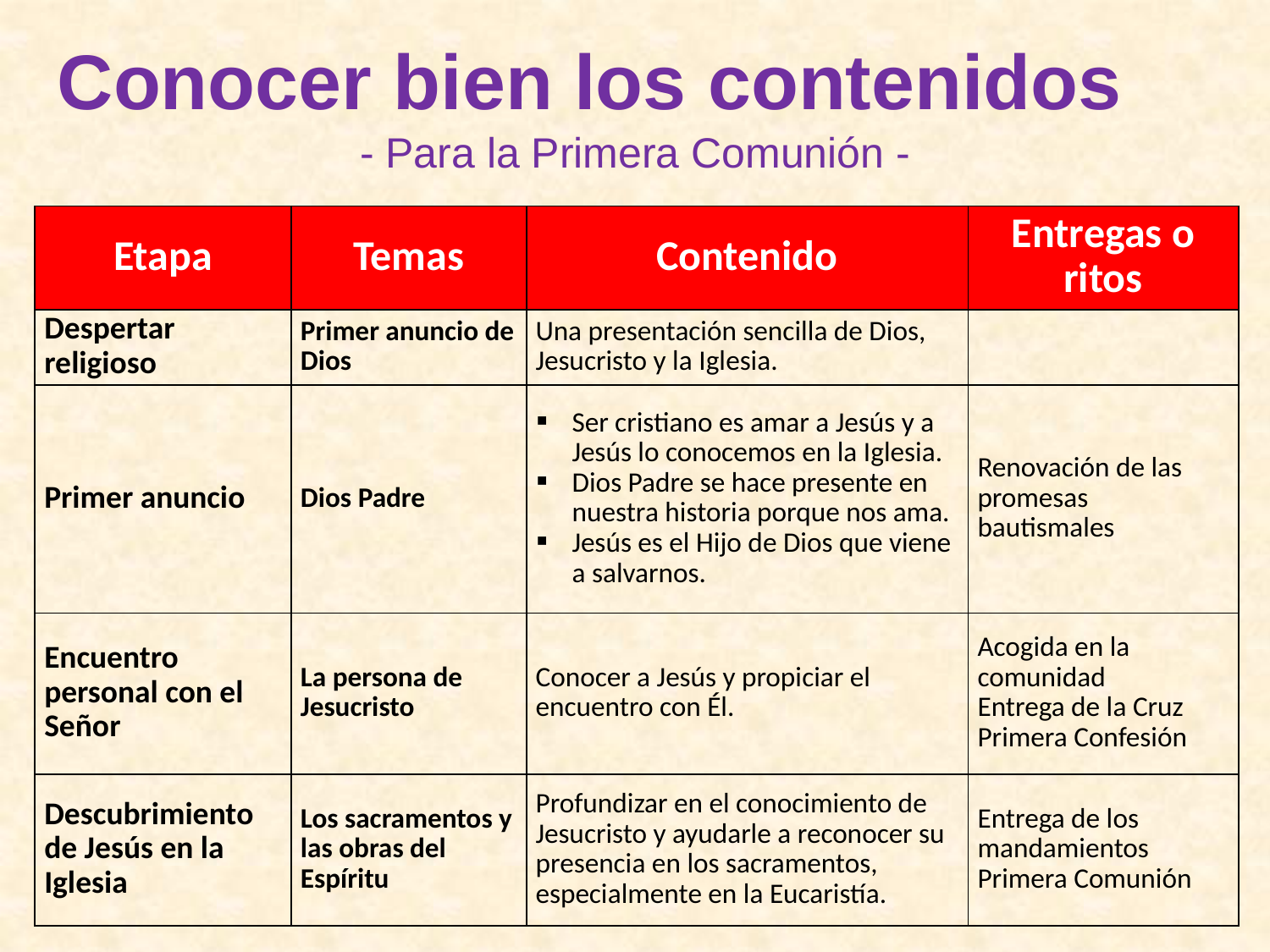

Conocer bien los contenidos
- Para la Primera Comunión -
| Etapa | Temas | Contenido | Entregas o ritos |
| --- | --- | --- | --- |
| Despertar religioso | Primer anuncio de Dios | Una presentación sencilla de Dios, Jesucristo y la Iglesia. |  |
| Primer anuncio | Dios Padre | Ser cristiano es amar a Jesús y a Jesús lo conocemos en la Iglesia. Dios Padre se hace presente en nuestra historia porque nos ama. Jesús es el Hijo de Dios que viene a salvarnos. | Renovación de las promesas bautismales |
| Encuentro personal con el Señor | La persona de Jesucristo | Conocer a Jesús y propiciar el encuentro con Él. | Acogida en la comunidad Entrega de la Cruz Primera Confesión |
| Descubrimiento de Jesús en la Iglesia | Los sacramentos y las obras del Espíritu | Profundizar en el conocimiento de Jesucristo y ayudarle a reconocer su presencia en los sacramentos, especialmente en la Eucaristía. | Entrega de los mandamientos Primera Comunión |